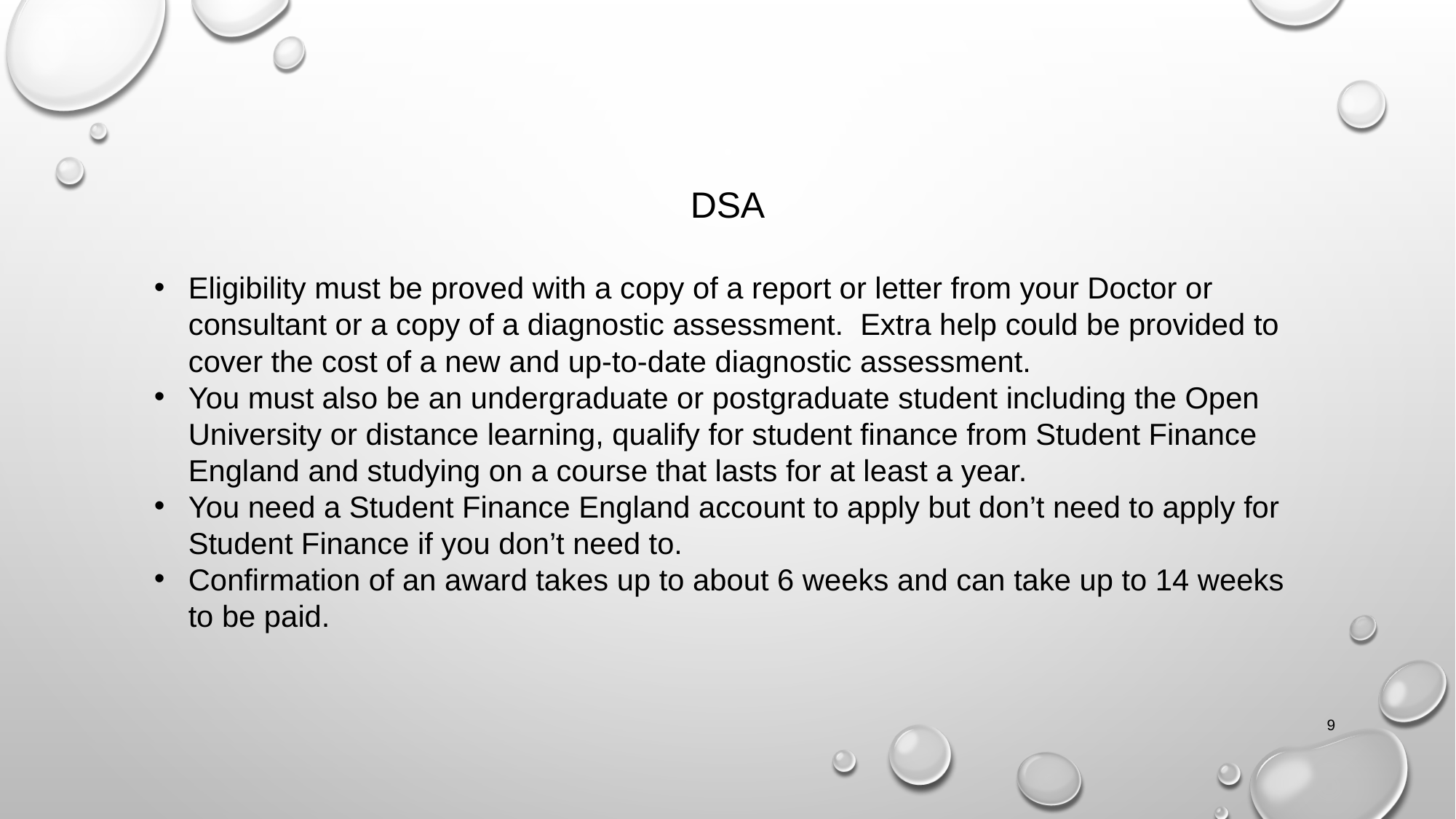

DSA

Eligibility must be proved with a copy of a report or letter from your Doctor or consultant or a copy of a diagnostic assessment.  Extra help could be provided to cover the cost of a new and up-to-date diagnostic assessment.
You must also be an undergraduate or postgraduate student including the Open University or distance learning, qualify for student finance from Student Finance England and studying on a course that lasts for at least a year.
You need a Student Finance England account to apply but don’t need to apply for Student Finance if you don’t need to.
Confirmation of an award takes up to about 6 weeks and can take up to 14 weeks to be paid.
9